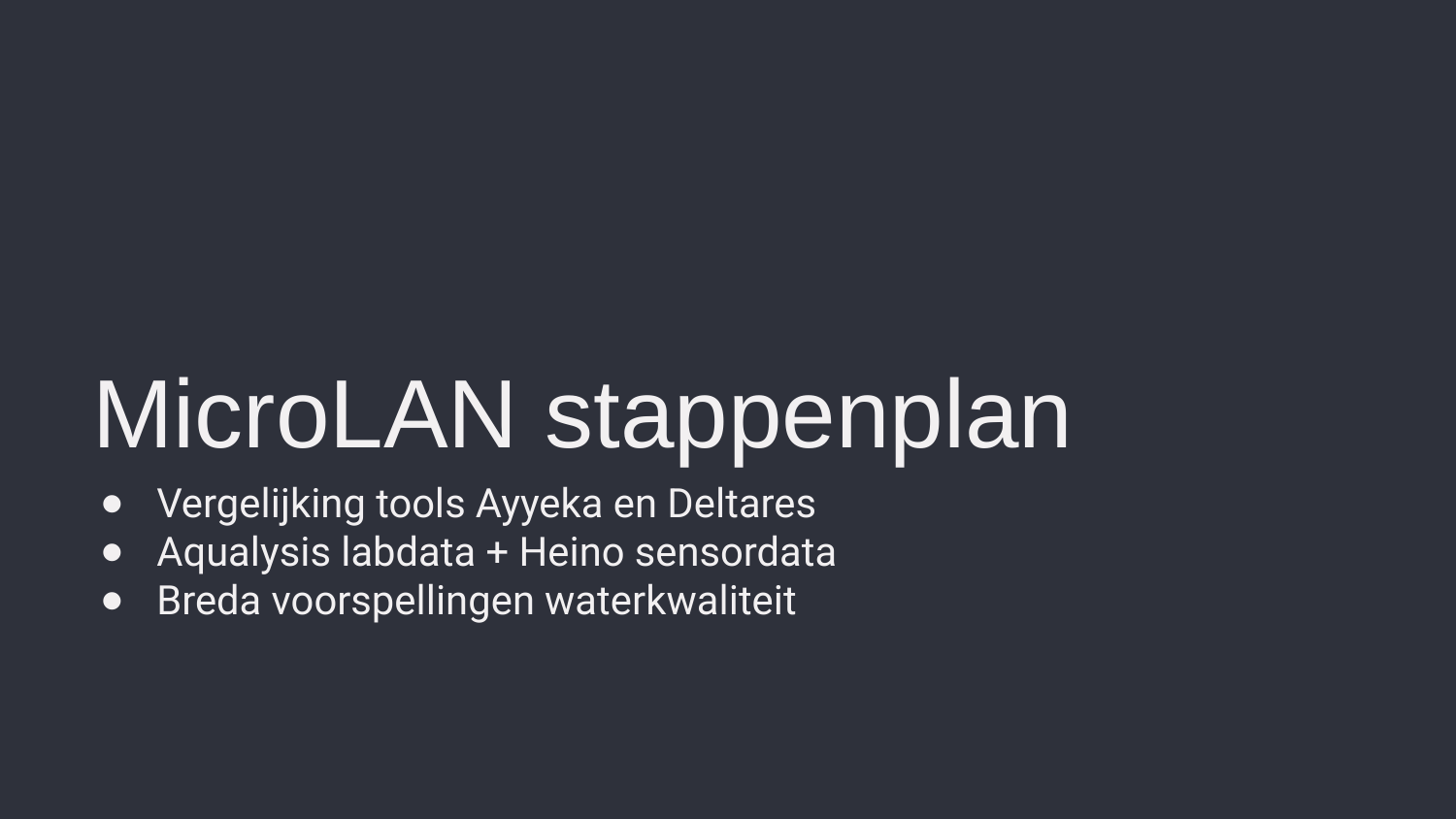

# MicroLAN stappenplan
Vergelijking tools Ayyeka en Deltares
Aqualysis labdata + Heino sensordata
Breda voorspellingen waterkwaliteit